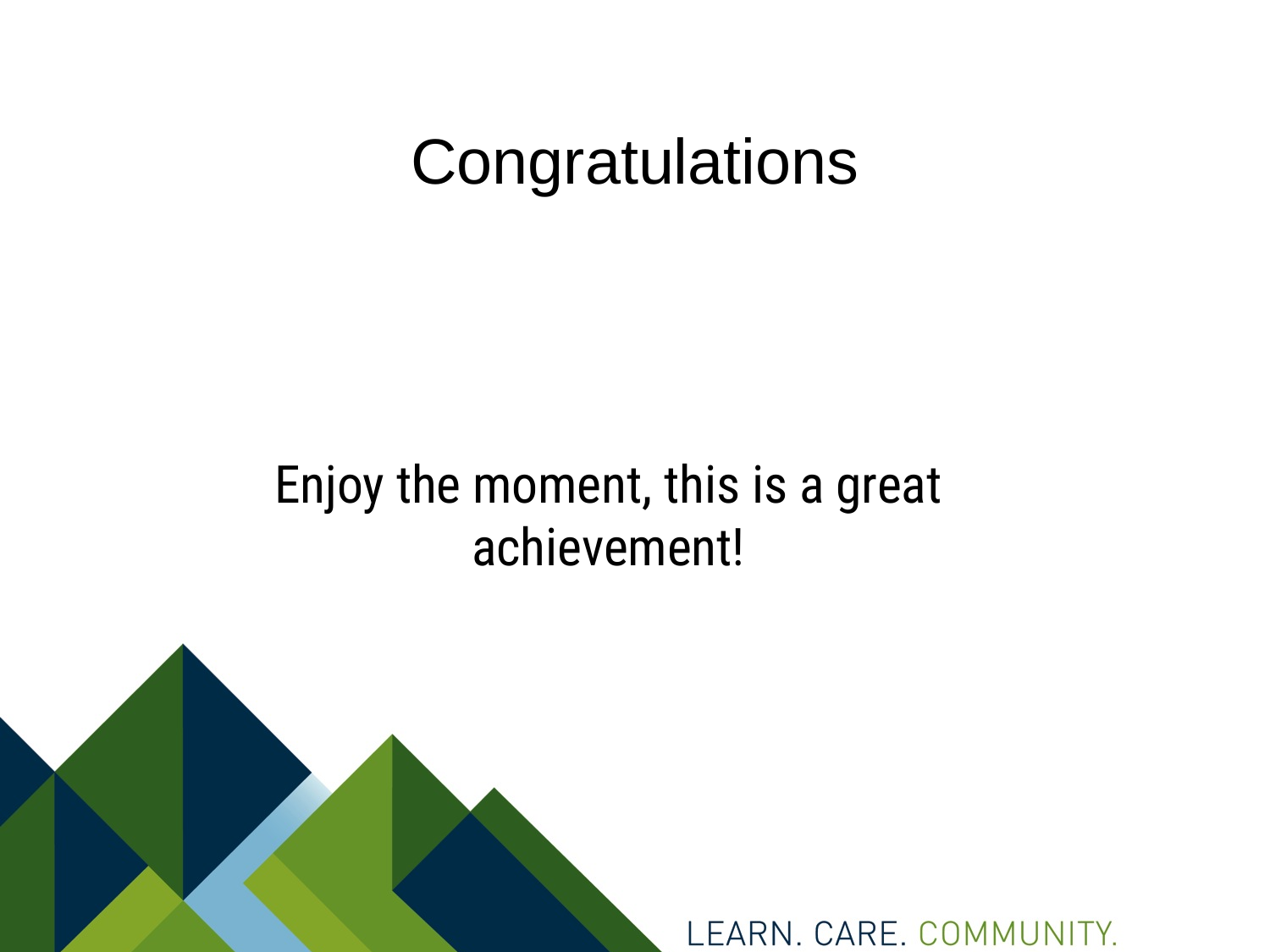

# Congratulations

Enjoy the moment, this is a great achievement!